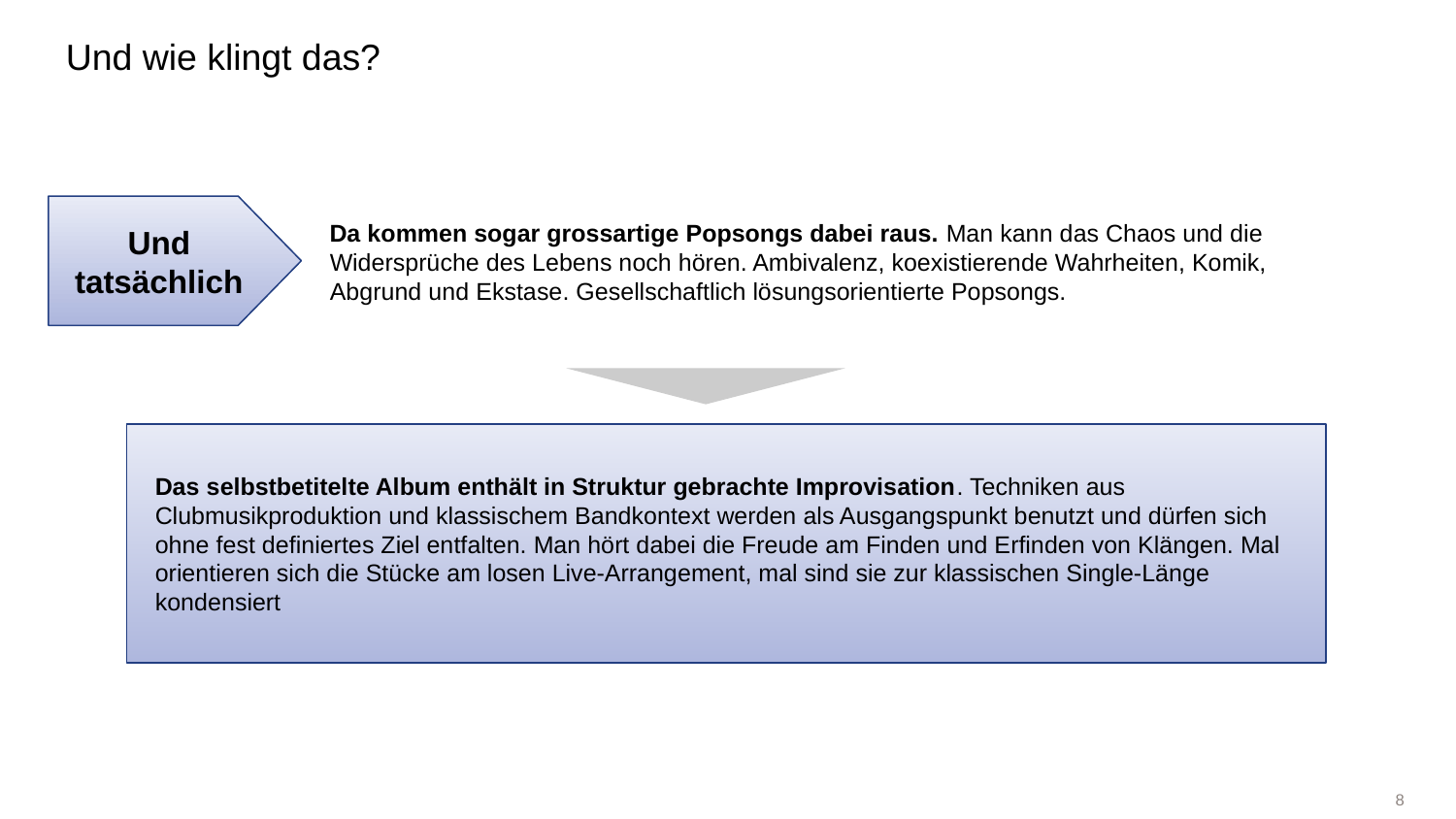

# Und wie klingt das?
Und tatsächlich
Da kommen sogar grossartige Popsongs dabei raus. Man kann das Chaos und die Widersprüche des Lebens noch hören. Ambivalenz, koexistierende Wahrheiten, Komik, Abgrund und Ekstase. Gesellschaftlich lösungsorientierte Popsongs.

Das selbstbetitelte Album enthält in Struktur gebrachte Improvisation. Techniken aus Clubmusikproduktion und klassischem Bandkontext werden als Ausgangspunkt benutzt und dürfen sich
ohne fest definiertes Ziel entfalten. Man hört dabei die Freude am Finden und Erfinden von Klängen. Mal orientieren sich die Stücke am losen Live-Arrangement, mal sind sie zur klassischen Single-Länge kondensiert